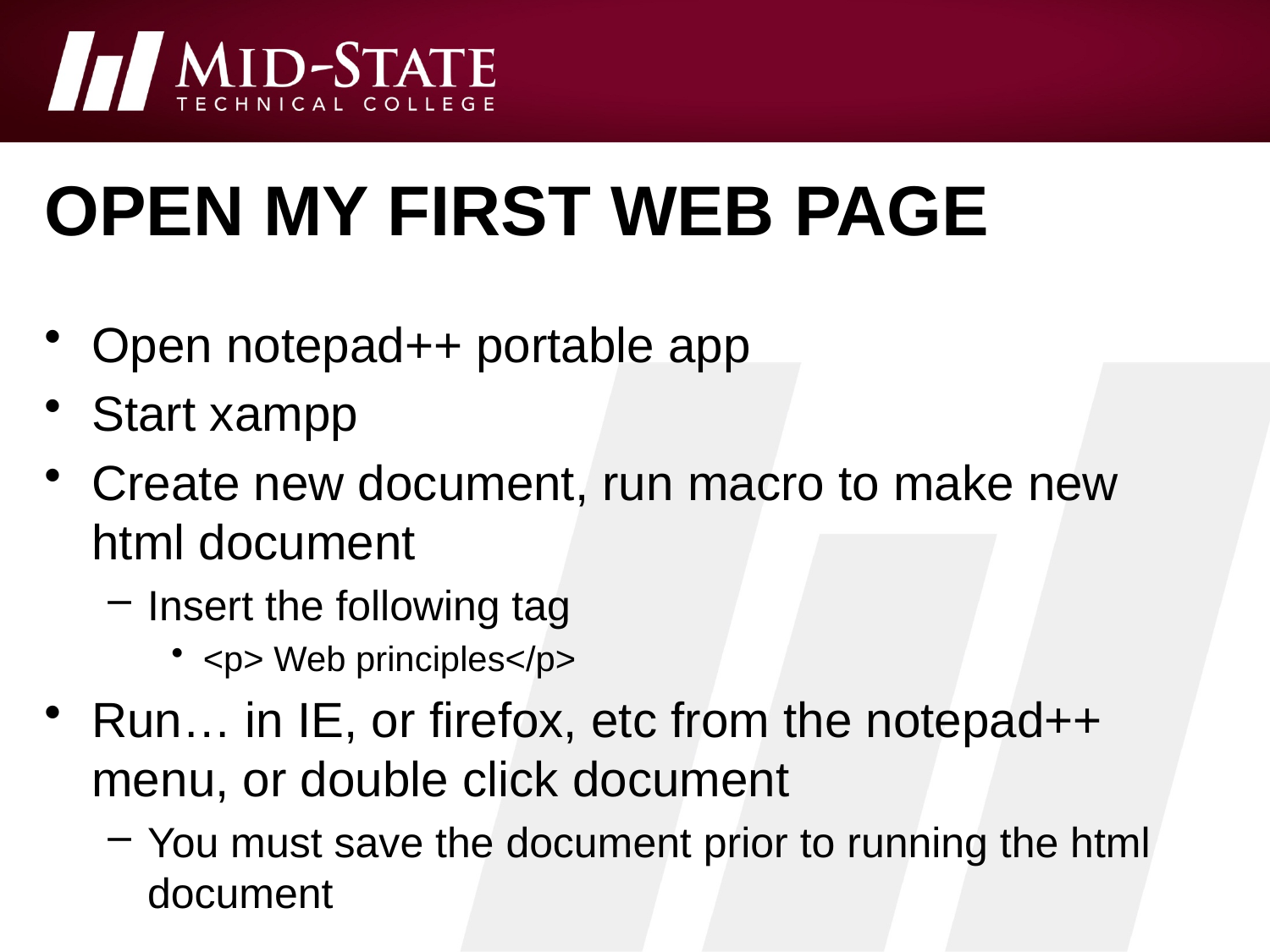

# Open my first web page
Open notepad++ portable app
Start xampp
Create new document, run macro to make new html document
Insert the following tag
<p> Web principles</p>
Run… in IE, or firefox, etc from the notepad++ menu, or double click document
You must save the document prior to running the html document